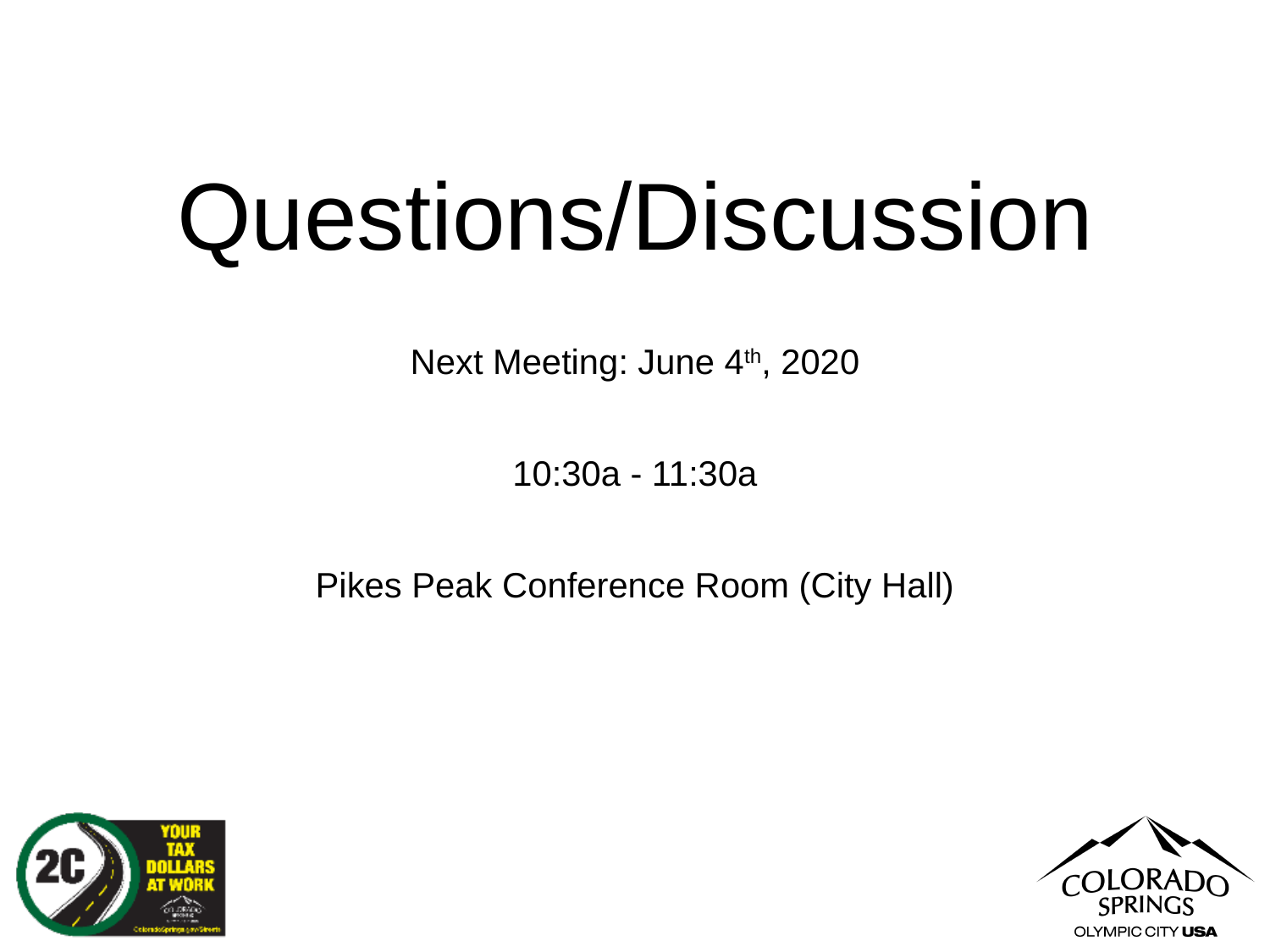

Questions/Discussion

Next Meeting: June 4th, 2020

10:30a - 11:30a

Pikes Peak Conference Room (City Hall)